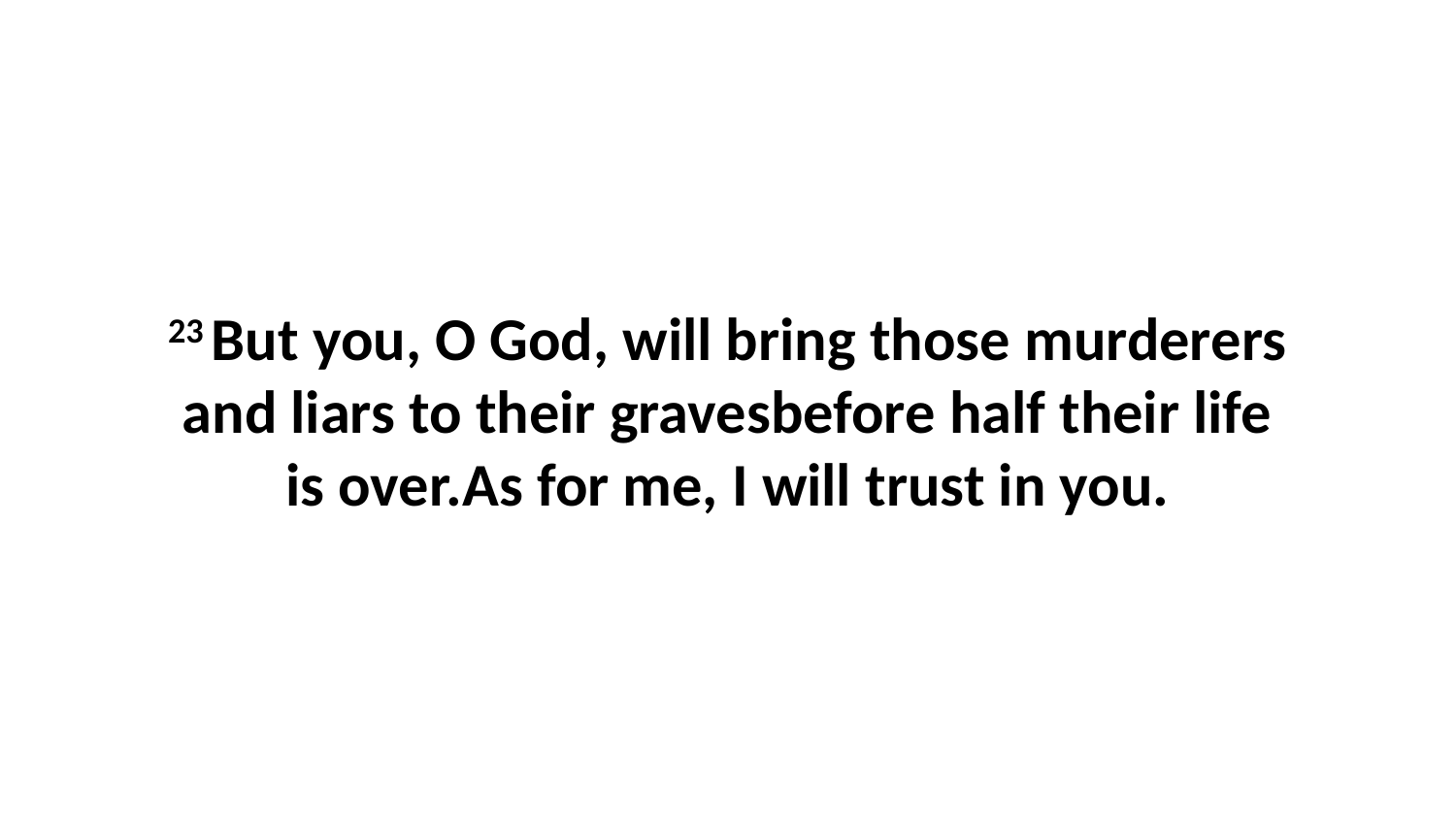

23 But you, O God, will bring those murderers and liars to their gravesbefore half their life is over.As for me, I will trust in you.